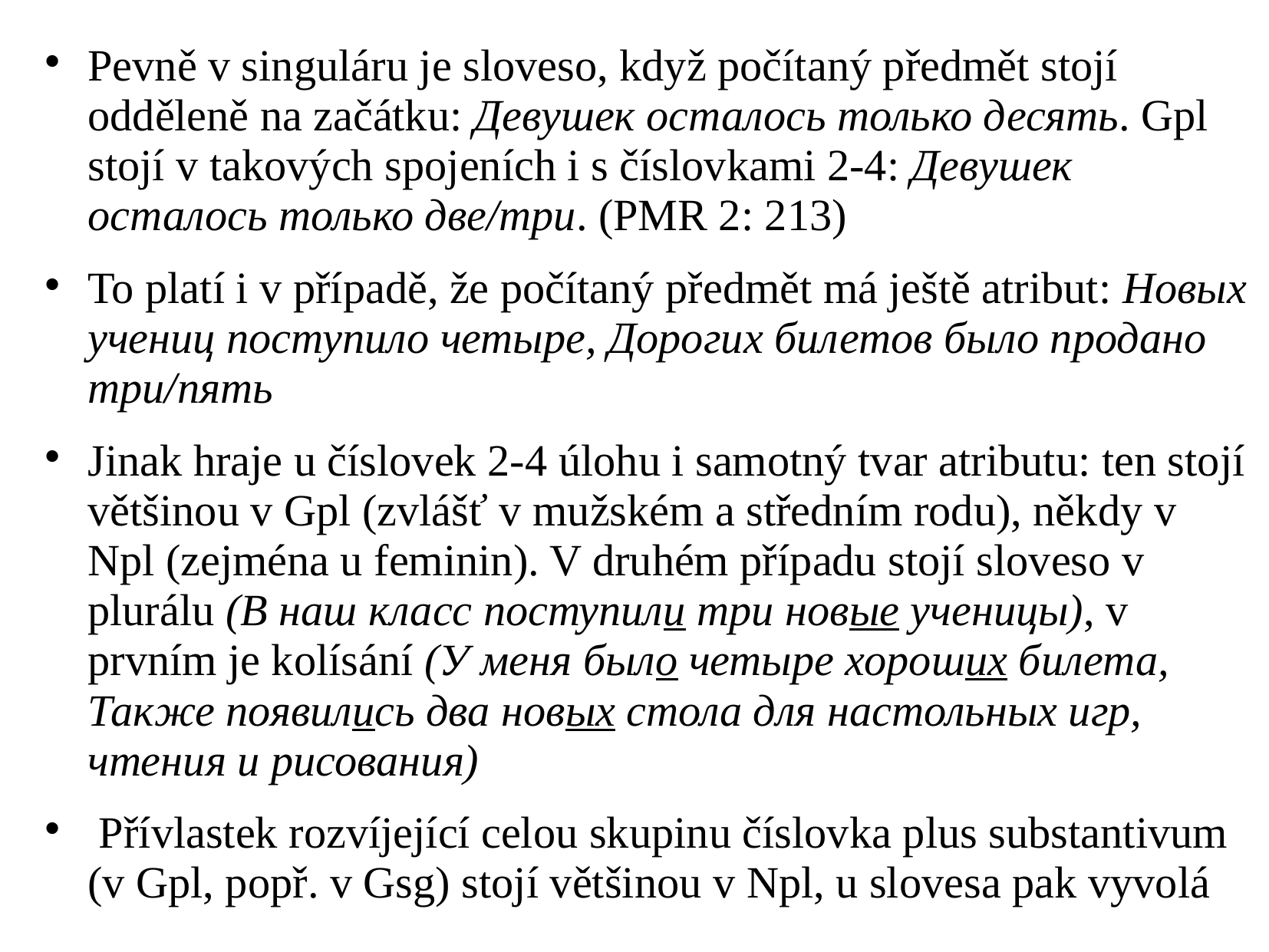

# Pevně v singuláru je sloveso, když počítaný předmět stojí odděleně na začátku: Девушек осталось только десять. Gpl stojí v takových spojeních i s číslovkami 2-4: Девушек осталось только две/три. (PMR 2: 213)
To platí i v případě, že počítaný předmět má ještě atribut: Новых учениц поступило четыре, Дорогих билетов было продано три/пять
Jinak hraje u číslovek 2-4 úlohu i samotný tvar atributu: ten stojí většinou v Gpl (zvlášť v mužském a středním rodu), někdy v Npl (zejména u feminin). V druhém případu stojí sloveso v plurálu (В наш класс поступили три новые ученицы), v prvním je kolísání (У меня было четыре хороших билета, Также появились два новых стола для настольных игр, чтения и рисования)
 Přívlastek rozvíjející celou skupinu číslovka plus substantivum (v Gpl, popř. v Gsg) stojí většinou v Npl, u slovesa pak vyvolá